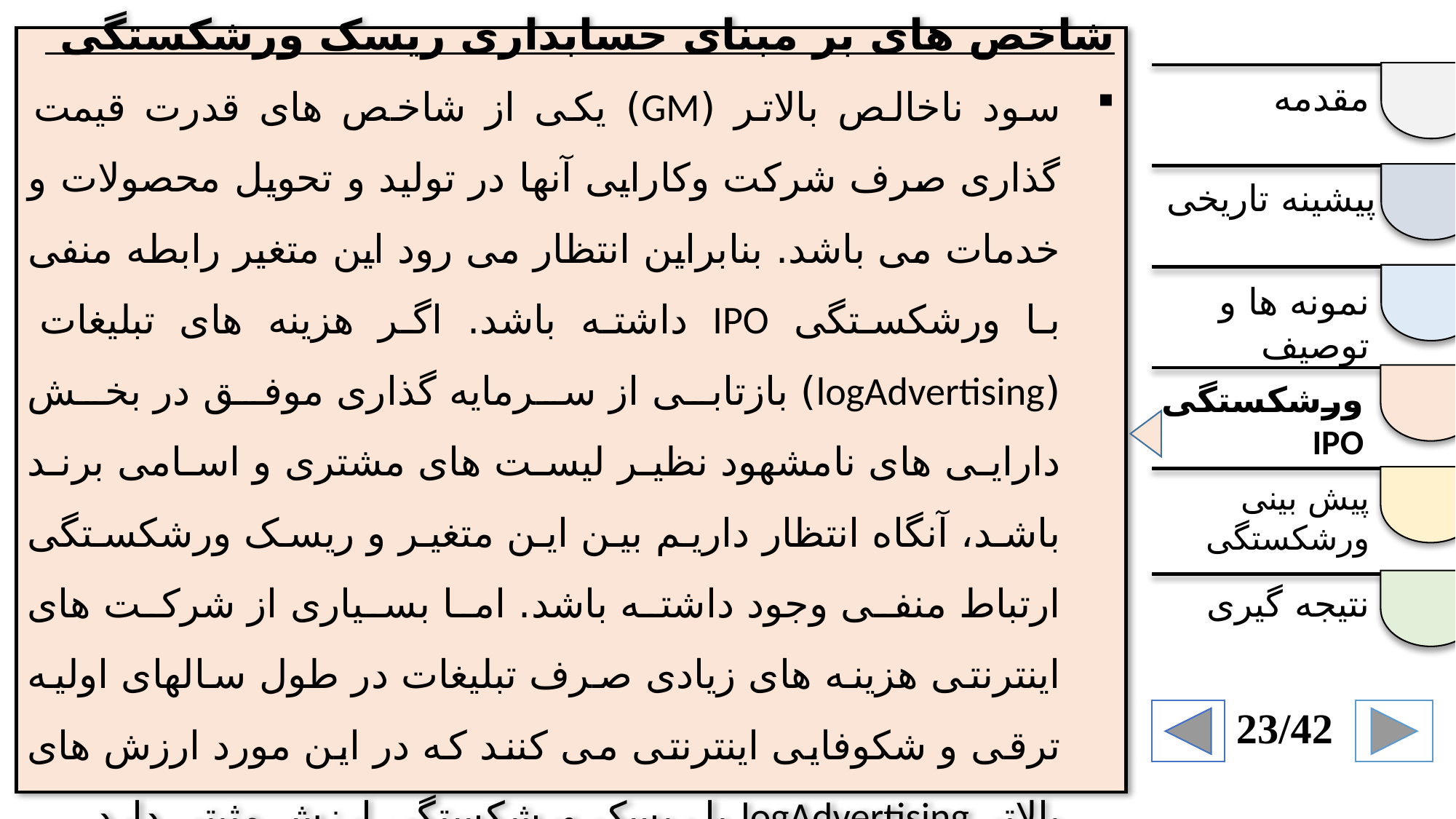

شاخص های بر مبنای حسابداری ریسک ورشکستگی
سود ناخالص بالاتر (GM) یکی از شاخص های قدرت قیمت گذاری صرف شرکت وکارایی آنها در تولید و تحویل محصولات و خدمات می باشد. بنابراین انتظار می رود این متغیر رابطه منفی با ورشکستگی IPO داشته باشد. اگر هزینه های تبلیغات (logAdvertising) بازتابی از سرمایه گذاری موفق در بخش دارایی های نامشهود نظیر لیست های مشتری و اسامی برند باشد، آنگاه انتظار داریم بین این متغیر و ریسک ورشکستگی ارتباط منفی وجود داشته باشد. اما بسیاری از شرکت های اینترنتی هزینه های زیادی صرف تبلیغات در طول سالهای اولیه ترقی و شکوفایی اینترنتی می کنند که در این مورد ارزش های بالاتر logAdvertising با ریسک ورشکستگی ارزش مثبتی دارد.

مقدمه

پیشینه تاریخی

نمونه ها و توصیف

ورشکستگی IPO

پیش بینی ورشکستگی

نتیجه گیری
23/42